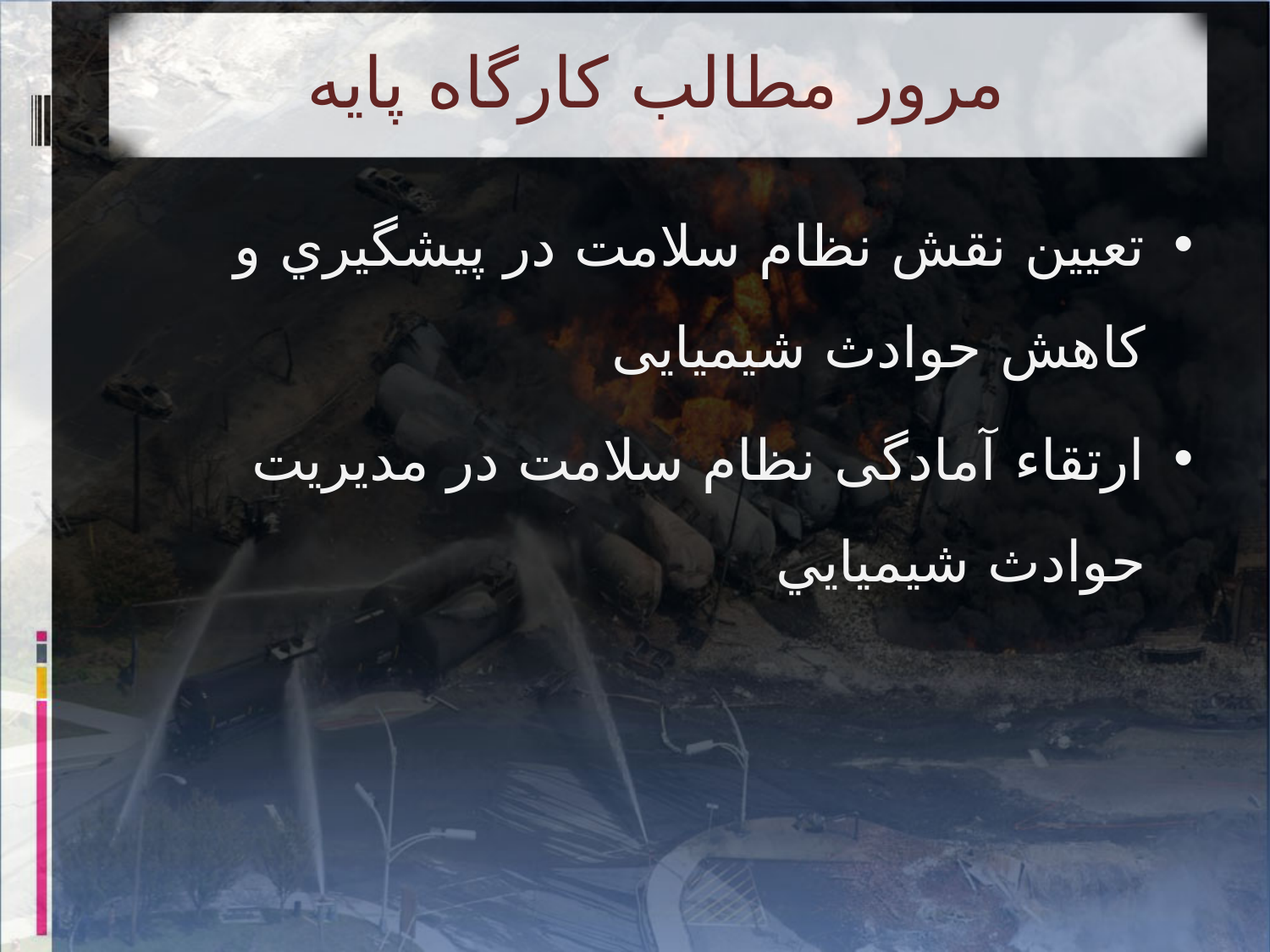

# مرور مطالب كارگاه پايه
تعيين نقش نظام سلامت در پيشگيري و کاهش حوادث شیمیایی
ارتقاء آمادگی نظام سلامت در مديريت حوادث شيميايي